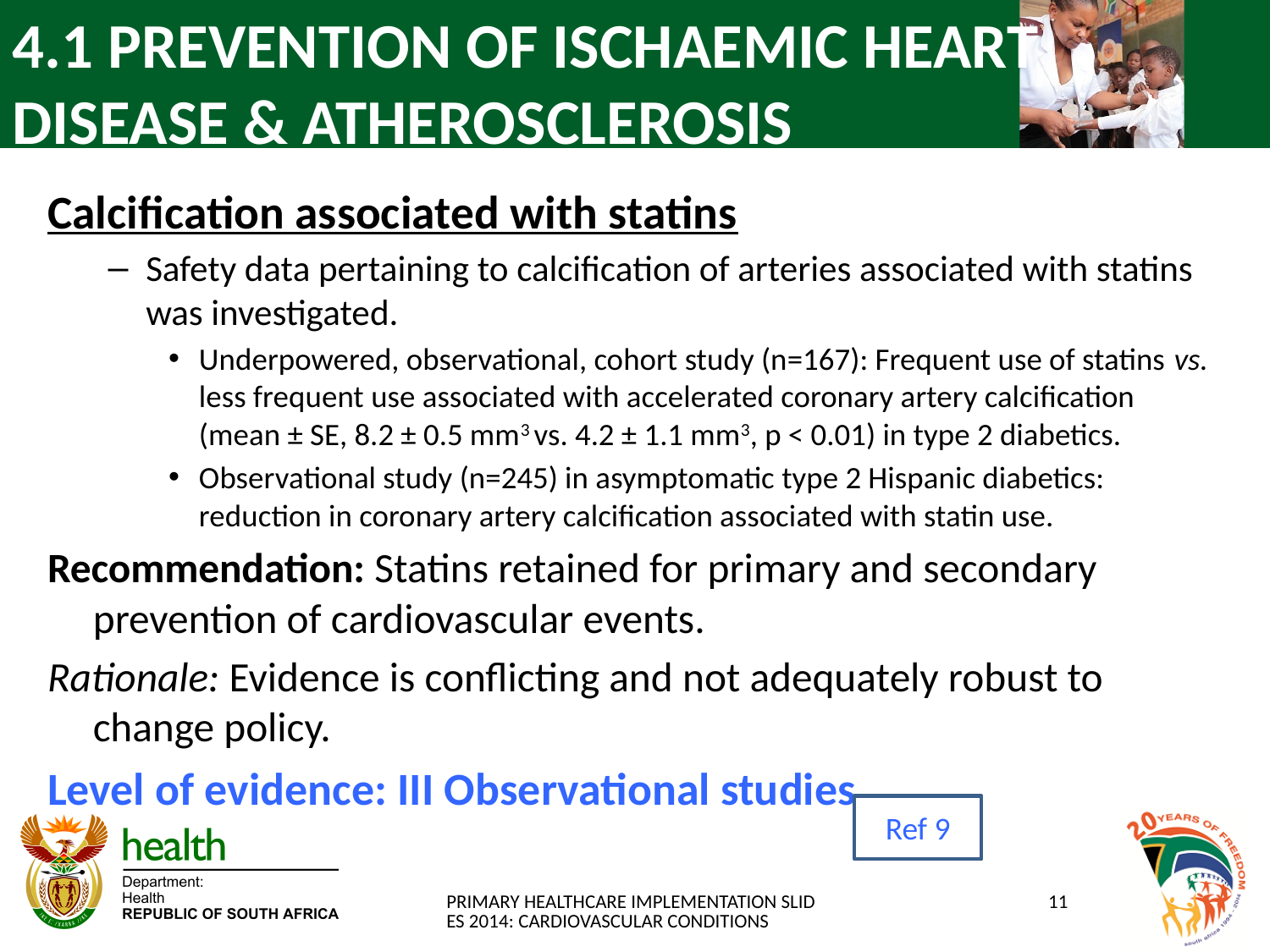

# 4.1 PREVENTION OF ISCHAEMIC HEART DISEASE & ATHEROSCLEROSIS
Calcification associated with statins
Safety data pertaining to calcification of arteries associated with statins was investigated.
Underpowered, observational, cohort study (n=167): Frequent use of statins vs. less frequent use associated with accelerated coronary artery calcification (mean ± SE, 8.2 ± 0.5 mm3 vs. 4.2 ± 1.1 mm3, p < 0.01) in type 2 diabetics.
Observational study (n=245) in asymptomatic type 2 Hispanic diabetics: reduction in coronary artery calcification associated with statin use.
Recommendation: Statins retained for primary and secondary prevention of cardiovascular events.
Rationale: Evidence is conflicting and not adequately robust to change policy.
Level of evidence: III Observational studies
Ref 9
PRIMARY HEALTHCARE IMPLEMENTATION SLIDES 2014: CARDIOVASCULAR CONDITIONS
11